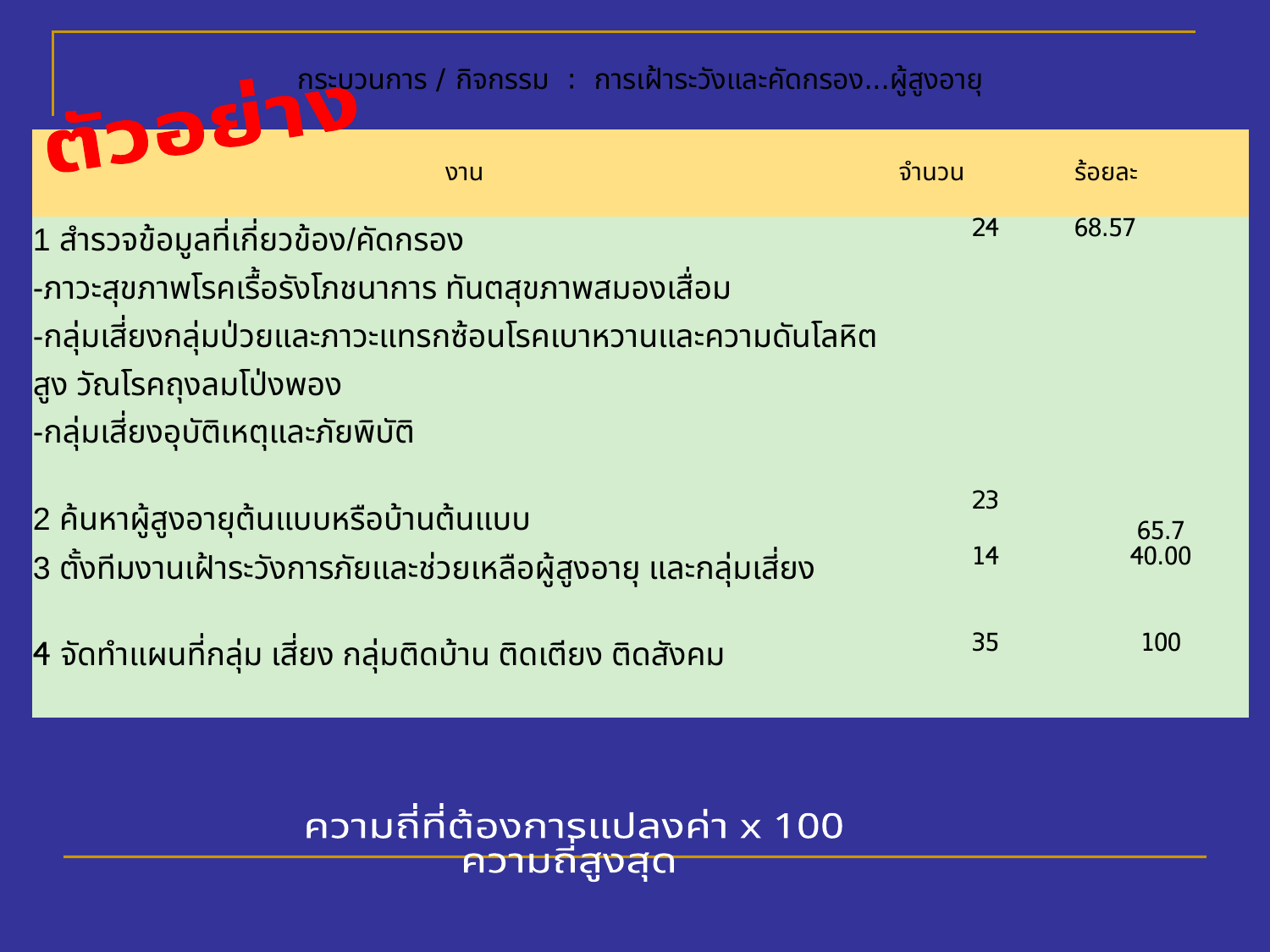

| กระบวนการ / กิจกรรม : การเฝ้าระวังและคัดกรอง...ผู้สูงอายุ |  |  |
| --- | --- | --- |
| งาน | จำนวน | ร้อยละ |
| 1 สำรวจข้อมูลที่เกี่ยวข้อง/คัดกรอง -ภาวะสุขภาพโรคเรื้อรังโภชนาการ ทันตสุขภาพสมองเสื่อม -กลุ่มเสี่ยงกลุ่มป่วยและภาวะแทรกซ้อนโรคเบาหวานและความดันโลหิตสูง วัณโรคถุงลมโป่งพอง -กลุ่มเสี่ยงอุบัติเหตุและภัยพิบัติ | 24 | 68.57 |
| 2 ค้นหาผู้สูงอายุต้นแบบหรือบ้านต้นแบบ | 23 | 65.7 |
| 3 ตั้งทีมงานเฝ้าระวังการภัยและช่วยเหลือผู้สูงอายุ และกลุ่มเสี่ยง | 14 | 40.00 |
| 4 จัดทำแผนที่กลุ่ม เสี่ยง กลุ่มติดบ้าน ติดเตียง ติดสังคม | 35 | 100 |
ตัวอย่าง
ความถี่ที่ต้องการแปลงค่า x 100
              ความถี่สูงสุด